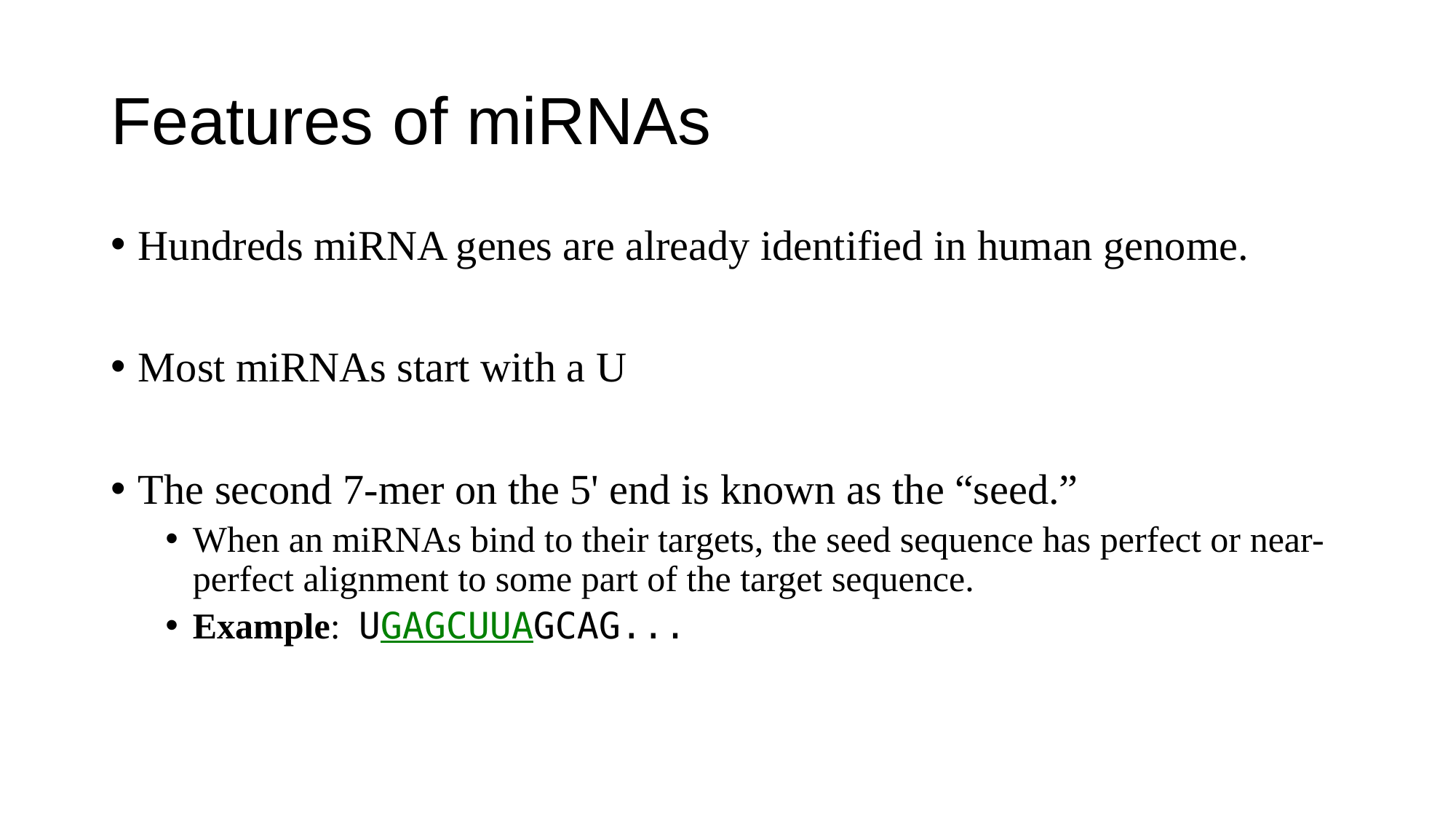

# Features of miRNAs
Hundreds miRNA genes are already identified in human genome.

Most miRNAs start with a U

The second 7-mer on the 5' end is known as the “seed.”
When an miRNAs bind to their targets, the seed sequence has perfect or near-perfect alignment to some part of the target sequence.
Example:  UGAGCUUAGCAG...